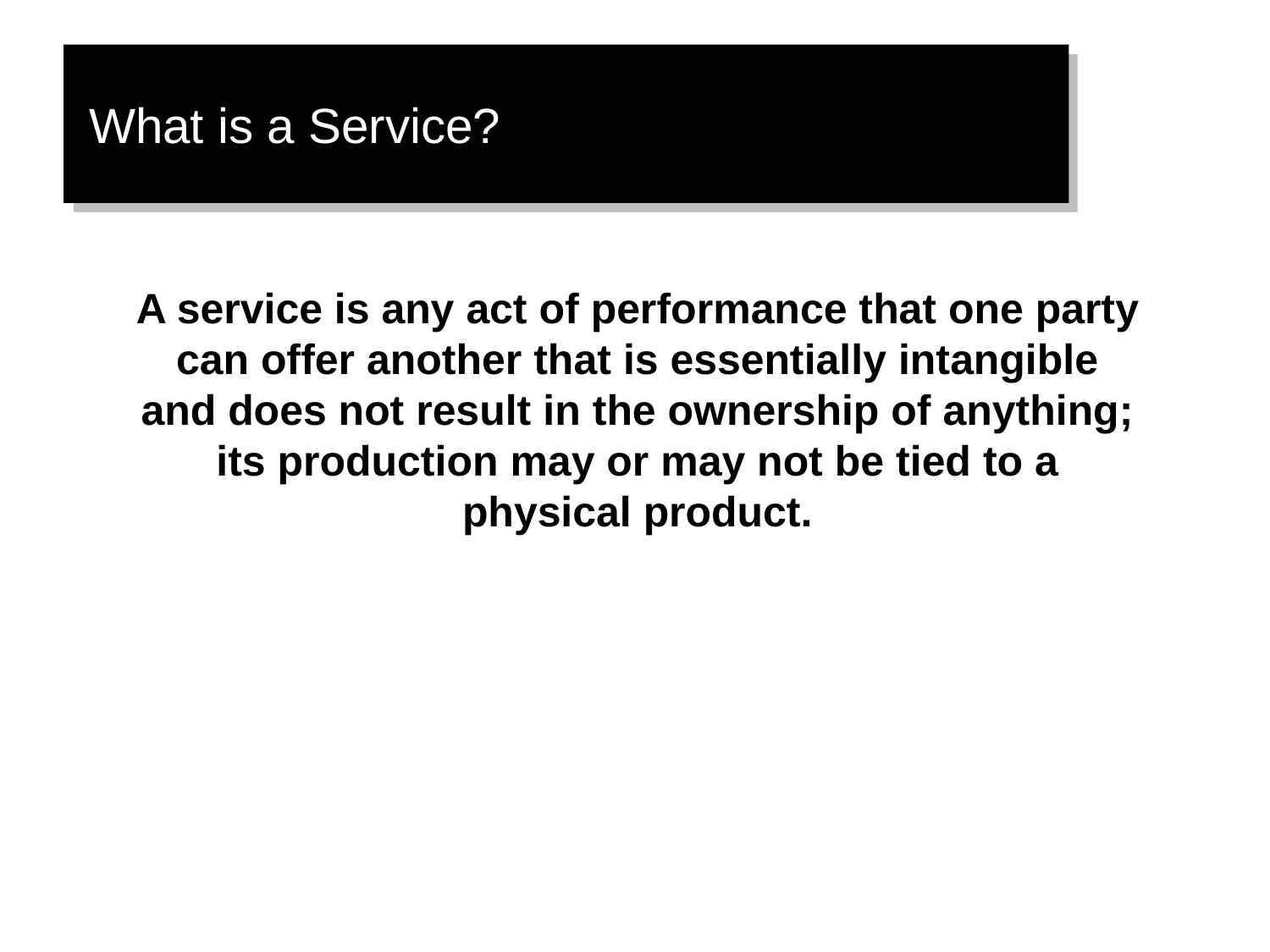

# What is a Service?
A service is any act of performance that one party can offer another that is essentially intangible and does not result in the ownership of anything; its production may or may not be tied to a physical product.